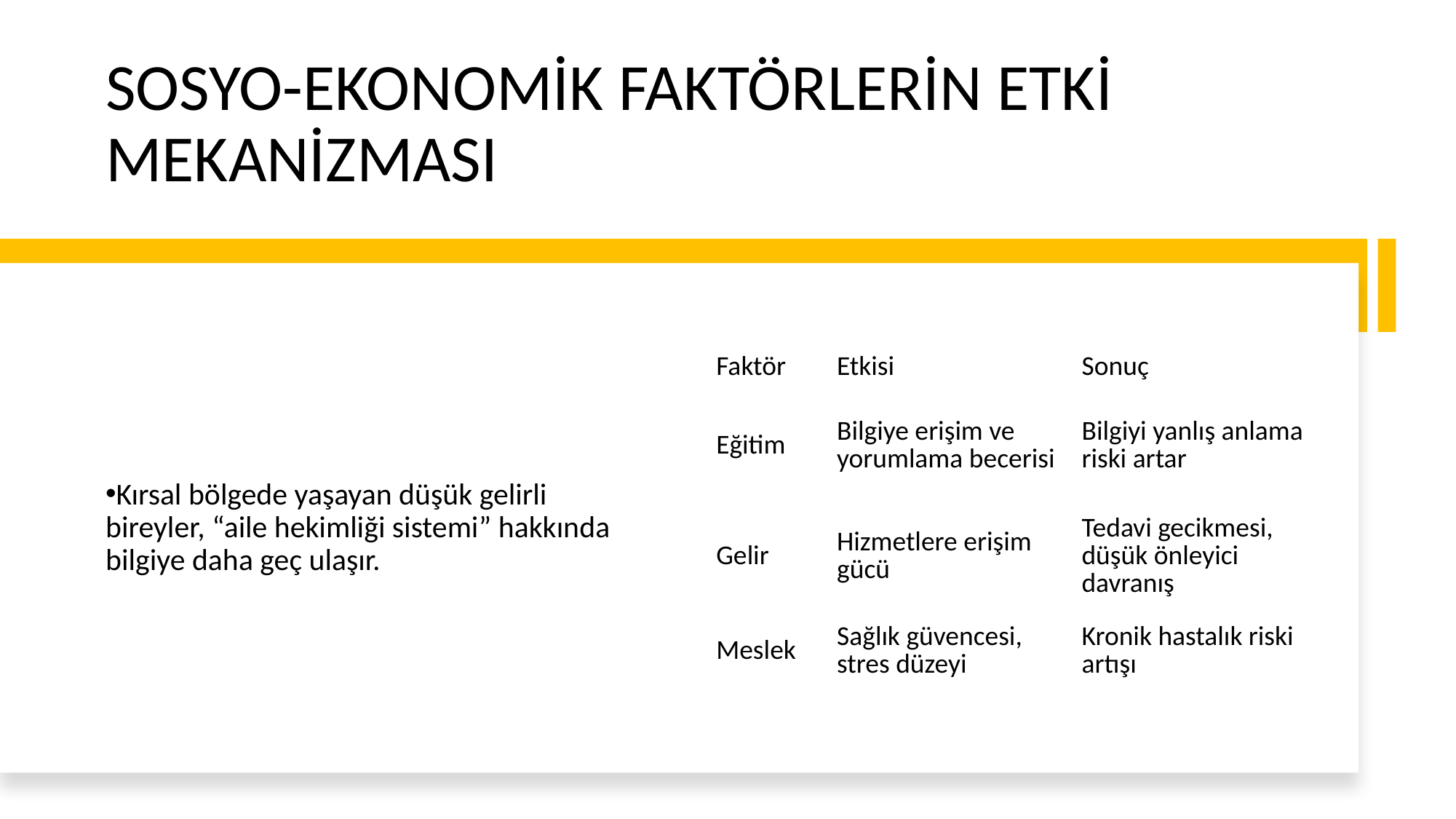

# SOSYO-EKONOMİK FAKTÖRLERİN ETKİ MEKANİZMASI

Kırsal bölgede yaşayan düşük gelirli bireyler, “aile hekimliği sistemi” hakkında bilgiye daha geç ulaşır.
| Faktör | Etkisi | Sonuç |
| --- | --- | --- |
| Eğitim | Bilgiye erişim ve yorumlama becerisi | Bilgiyi yanlış anlama riski artar |
| Gelir | Hizmetlere erişim gücü | Tedavi gecikmesi, düşük önleyici davranış |
| Meslek | Sağlık güvencesi, stres düzeyi | Kronik hastalık riski artışı |